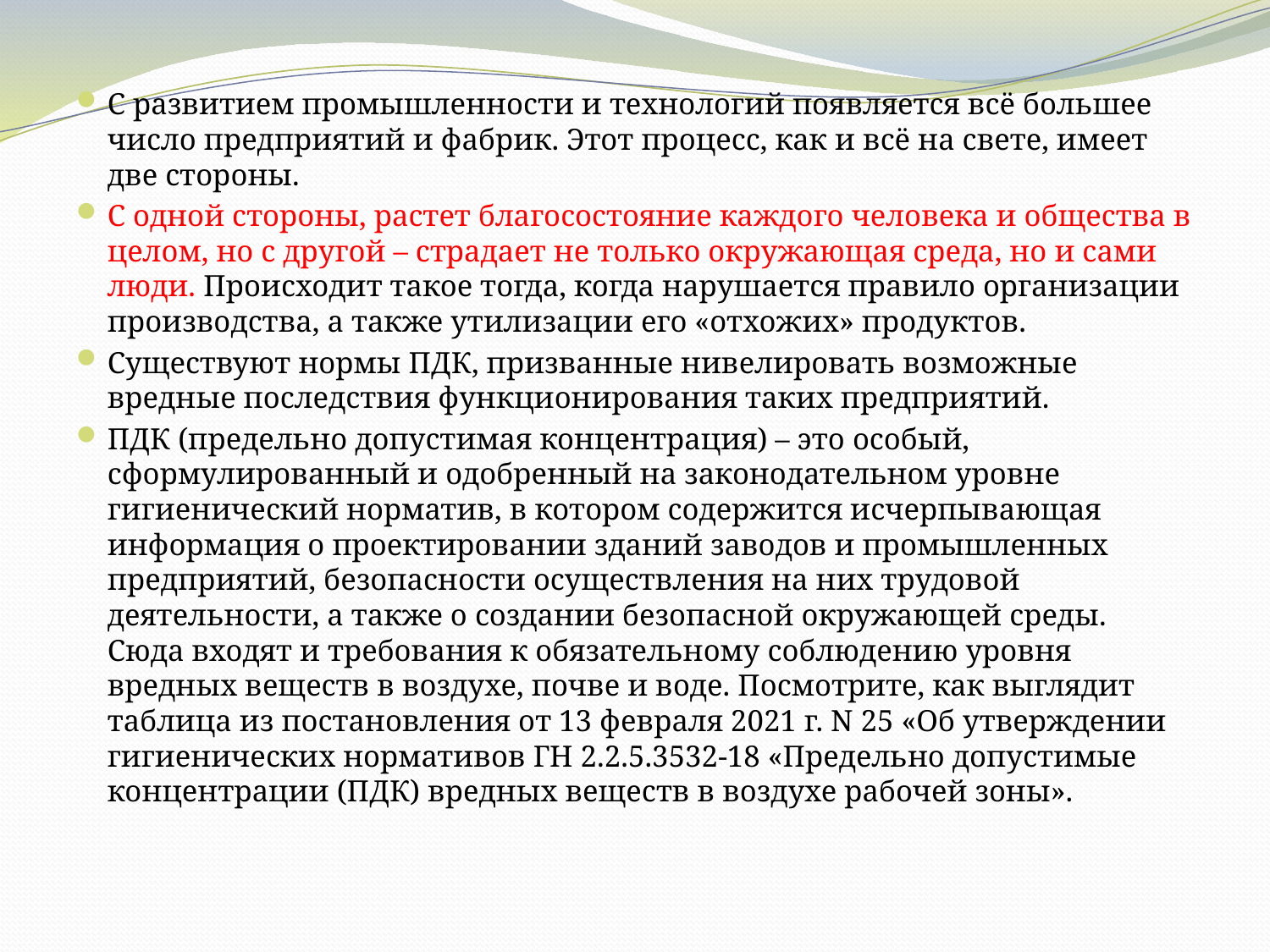

С развитием промышленности и технологий появляется всё большее число предприятий и фабрик. Этот процесс, как и всё на свете, имеет две стороны.
С одной стороны, растет благосостояние каждого человека и общества в целом, но с другой – страдает не только окружающая среда, но и сами люди. Происходит такое тогда, когда нарушается правило организации производства, а также утилизации его «отхожих» продуктов.
Существуют нормы ПДК, призванные нивелировать возможные вредные последствия функционирования таких предприятий.
ПДК (предельно допустимая концентрация) – это особый, сформулированный и одобренный на законодательном уровне гигиенический норматив, в котором содержится исчерпывающая информация о проектировании зданий заводов и промышленных предприятий, безопасности осуществления на них трудовой деятельности, а также о создании безопасной окружающей среды.
Сюда входят и требования к обязательному соблюдению уровня вредных веществ в воздухе, почве и воде. Посмотрите, как выглядит таблица из постановления от 13 февраля 2021 г. N 25 «Об утверждении гигиенических нормативов ГН 2.2.5.3532-18 «Предельно допустимые концентрации (ПДК) вредных веществ в воздухе рабочей зоны».